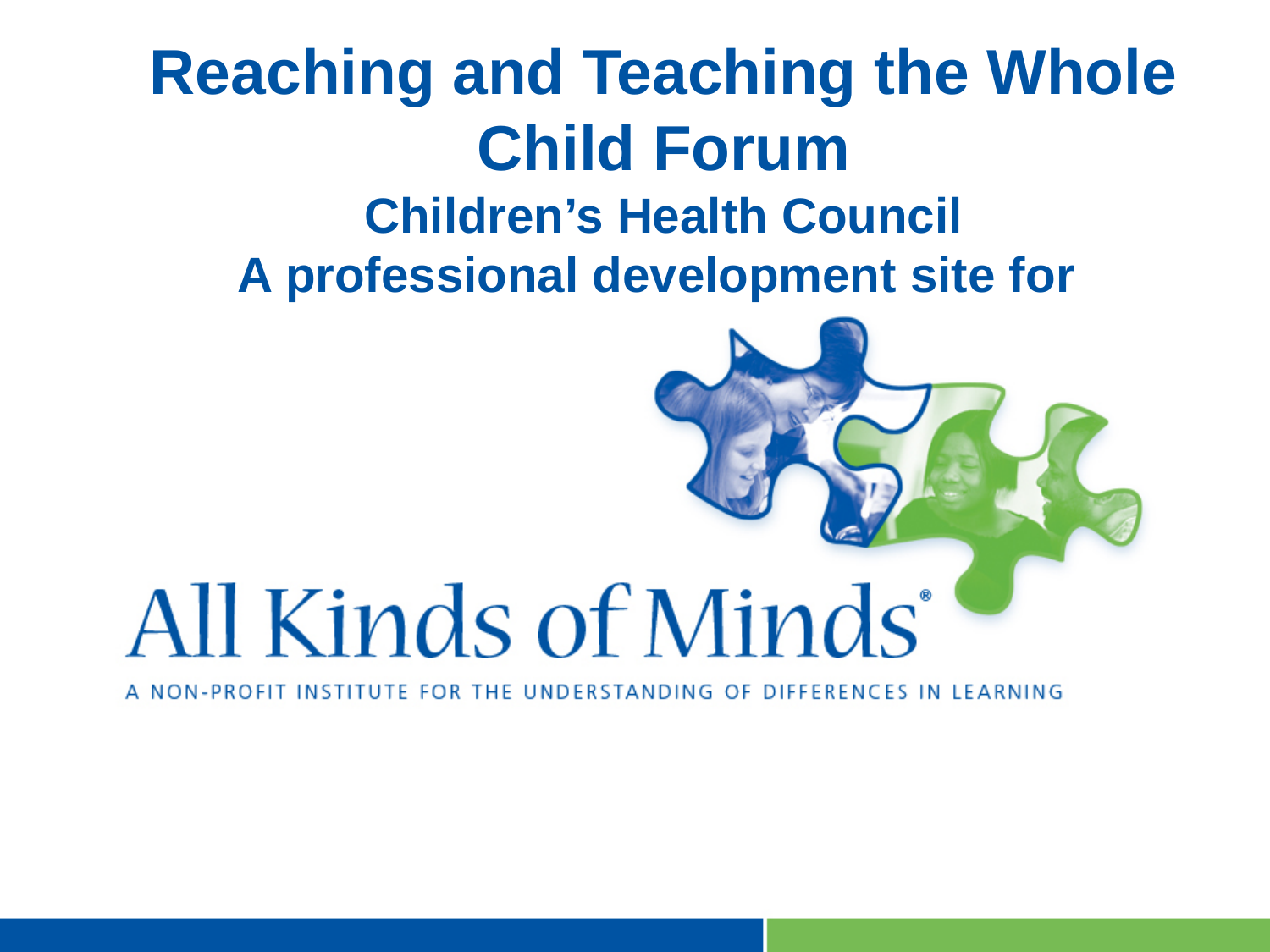

Reaching and Teaching the Whole Child Forum
Children’s Health Council
A professional development site for